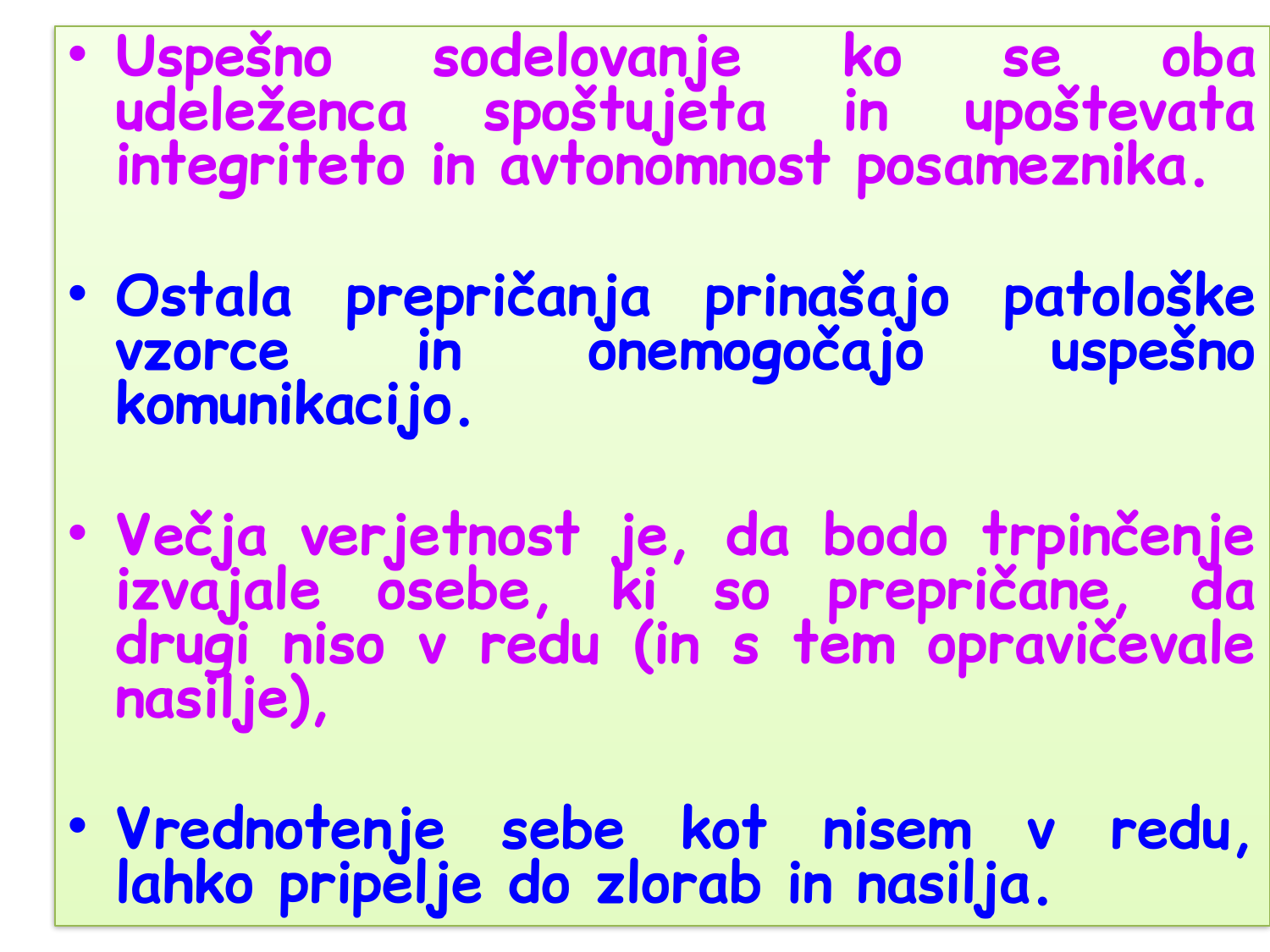

Uspešno sodelovanje ko se oba udeleženca spoštujeta in upoštevata integriteto in avtonomnost posameznika.

Ostala prepričanja prinašajo patološke vzorce in onemogočajo uspešno komunikacijo.

Večja verjetnost je, da bodo trpinčenje izvajale osebe, ki so prepričane, da drugi niso v redu (in s tem opravičevale nasilje),

Vrednotenje sebe kot nisem v redu, lahko pripelje do zlorab in nasilja.